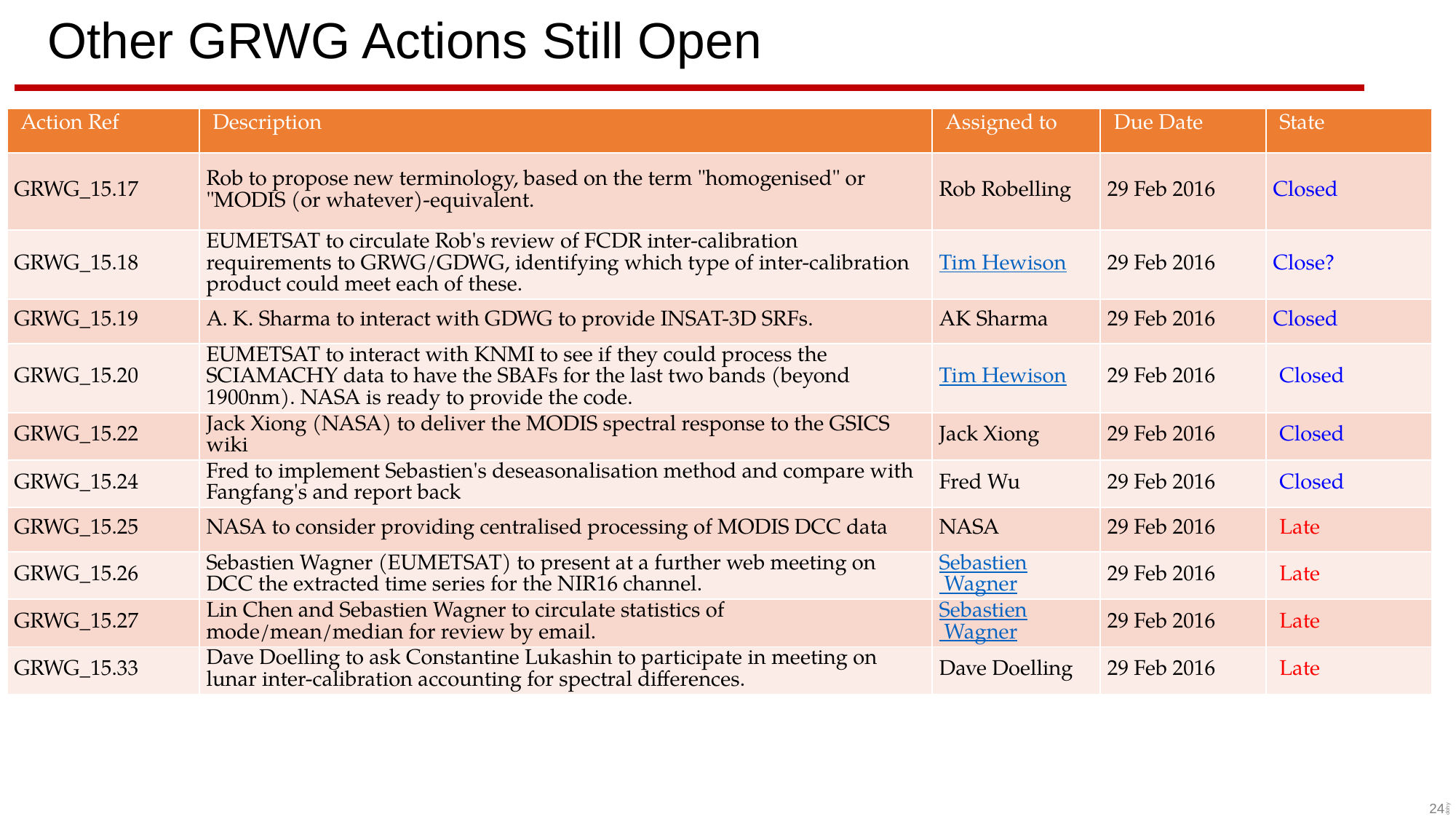

# Other GRWG Actions Still Open
| Action Ref | Description | Assigned to | Due Date | State |
| --- | --- | --- | --- | --- |
| GRWG\_15.17 | Rob to propose new terminology, based on the term "homogenised" or "MODIS (or whatever)-equivalent. | Rob Robelling | 29 Feb 2016 | Closed |
| GRWG\_15.18 | EUMETSAT to circulate Rob's review of FCDR inter-calibration requirements to GRWG/GDWG, identifying which type of inter-calibration product could meet each of these. | Tim Hewison | 29 Feb 2016 | Close? |
| GRWG\_15.19 | A. K. Sharma to interact with GDWG to provide INSAT-3D SRFs. | AK Sharma | 29 Feb 2016 | Closed |
| GRWG\_15.20 | EUMETSAT to interact with KNMI to see if they could process the SCIAMACHY data to have the SBAFs for the last two bands (beyond 1900nm). NASA is ready to provide the code. | Tim Hewison | 29 Feb 2016 | Closed |
| GRWG\_15.22 | Jack Xiong (NASA) to deliver the MODIS spectral response to the GSICS wiki | Jack Xiong | 29 Feb 2016 | Closed |
| GRWG\_15.24 | Fred to implement Sebastien's deseasonalisation method and compare with Fangfang's and report back | Fred Wu | 29 Feb 2016 | Closed |
| GRWG\_15.25 | NASA to consider providing centralised processing of MODIS DCC data | NASA | 29 Feb 2016 | Late |
| GRWG\_15.26 | Sebastien Wagner (EUMETSAT) to present at a further web meeting on DCC the extracted time series for the NIR16 channel. | Sebastien Wagner | 29 Feb 2016 | Late |
| GRWG\_15.27 | Lin Chen and Sebastien Wagner to circulate statistics of mode/mean/median for review by email. | Sebastien Wagner | 29 Feb 2016 | Late |
| GRWG\_15.33 | Dave Doelling to ask Constantine Lukashin to participate in meeting on lunar inter-calibration accounting for spectral differences. | Dave Doelling | 29 Feb 2016 | Late |